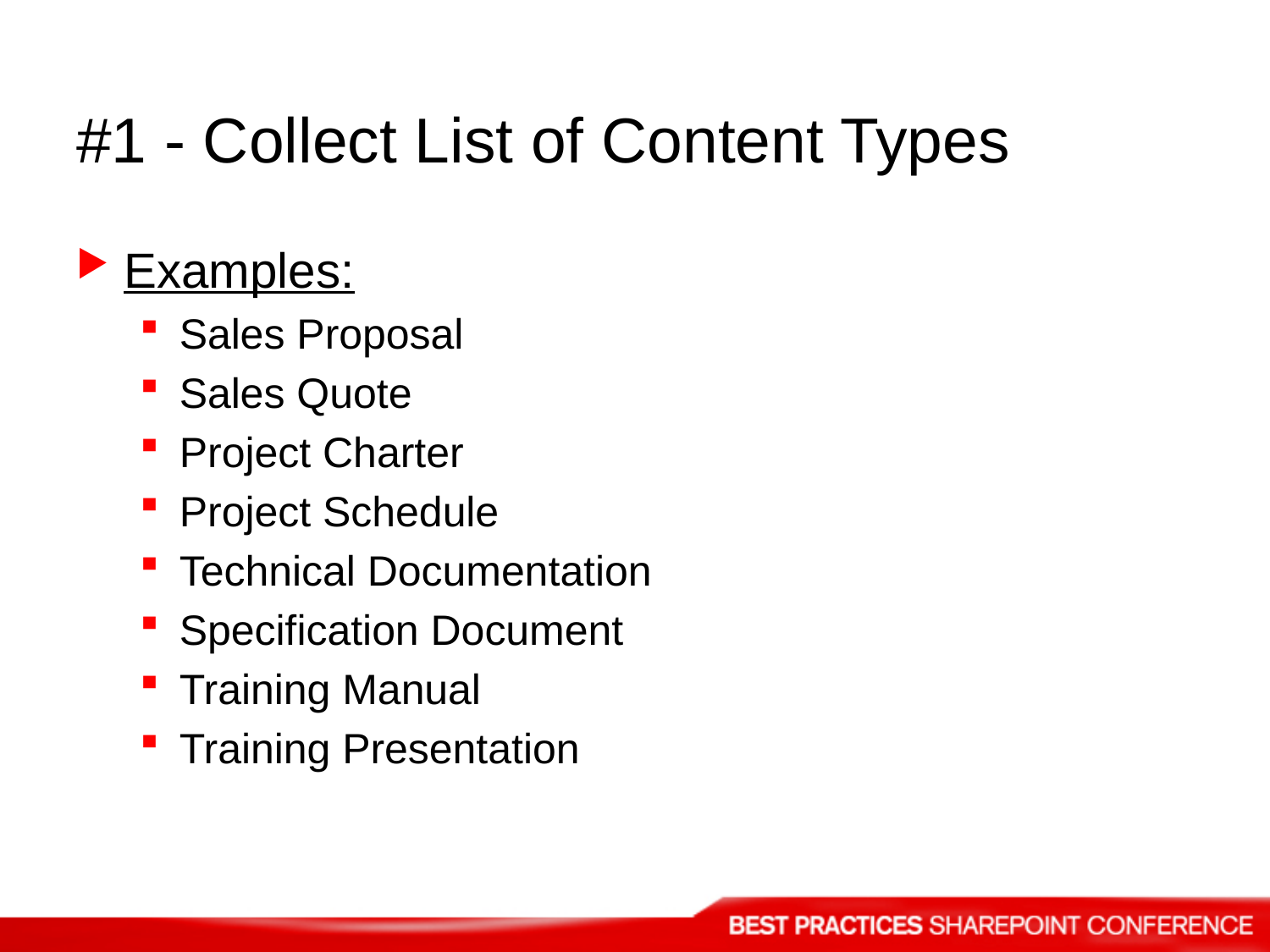

# #1 - Collect List of Content Types
Examples:
Sales Proposal
Sales Quote
Project Charter
Project Schedule
Technical Documentation
Specification Document
Training Manual
Training Presentation